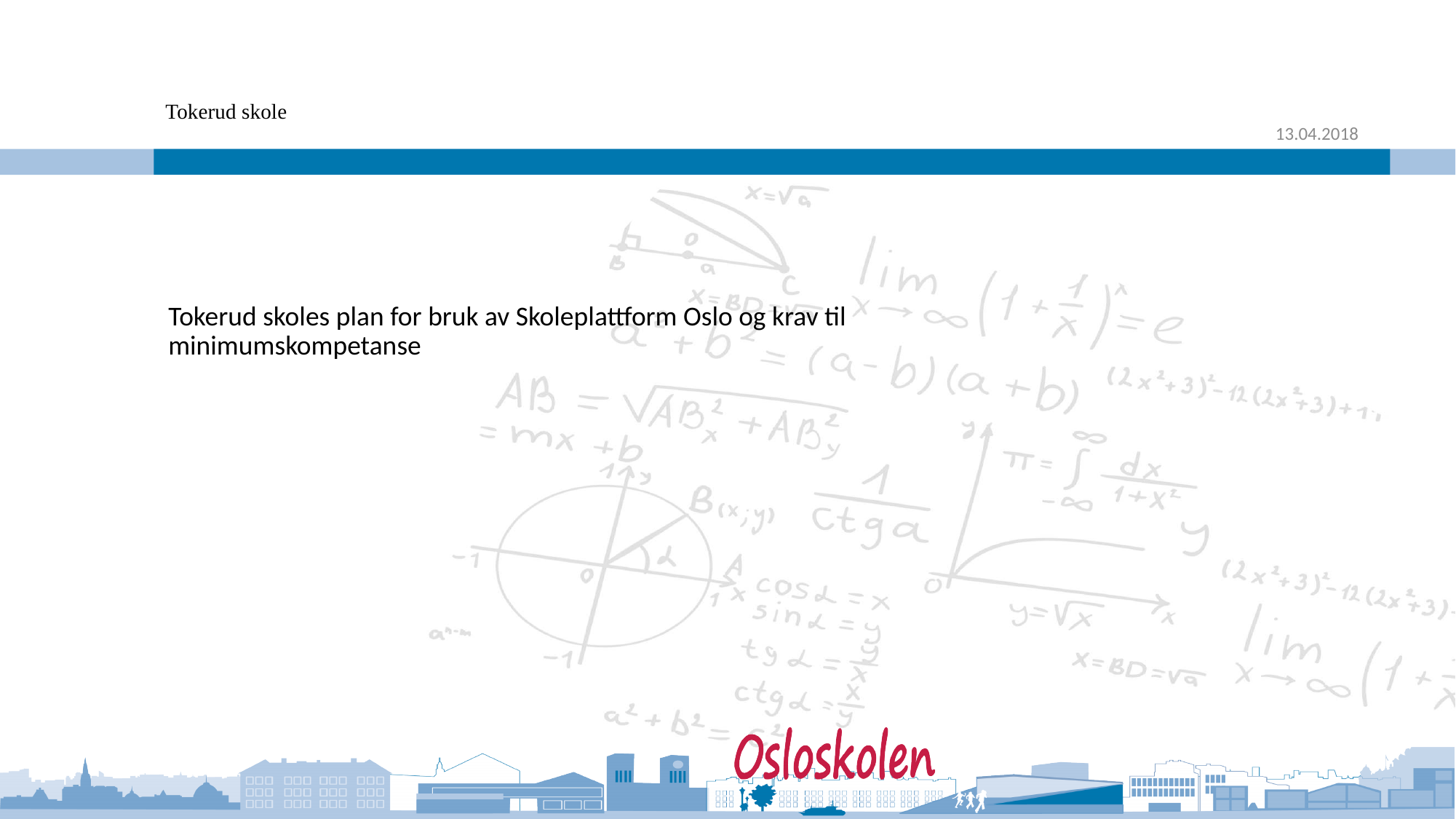

Tokerud skole
Tokerud skoles plan for bruk av Skoleplattform Oslo og krav til minimumskompetanse